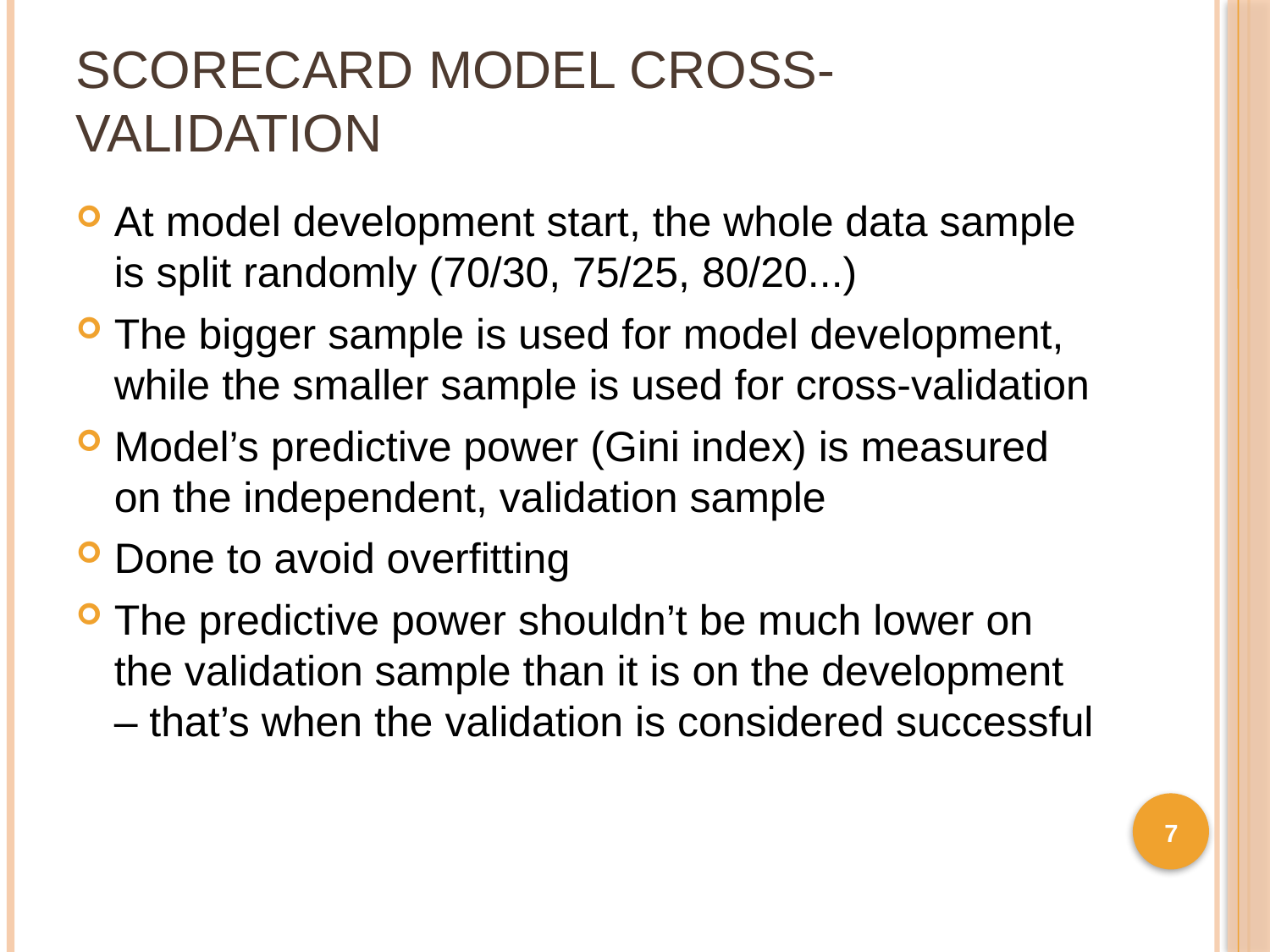

# Scorecard Model Cross-Validation
At model development start, the whole data sample is split randomly (70/30, 75/25, 80/20...)
The bigger sample is used for model development, while the smaller sample is used for cross-validation
Model’s predictive power (Gini index) is measured on the independent, validation sample
Done to avoid overfitting
The predictive power shouldn’t be much lower on the validation sample than it is on the development – that’s when the validation is considered successful
7